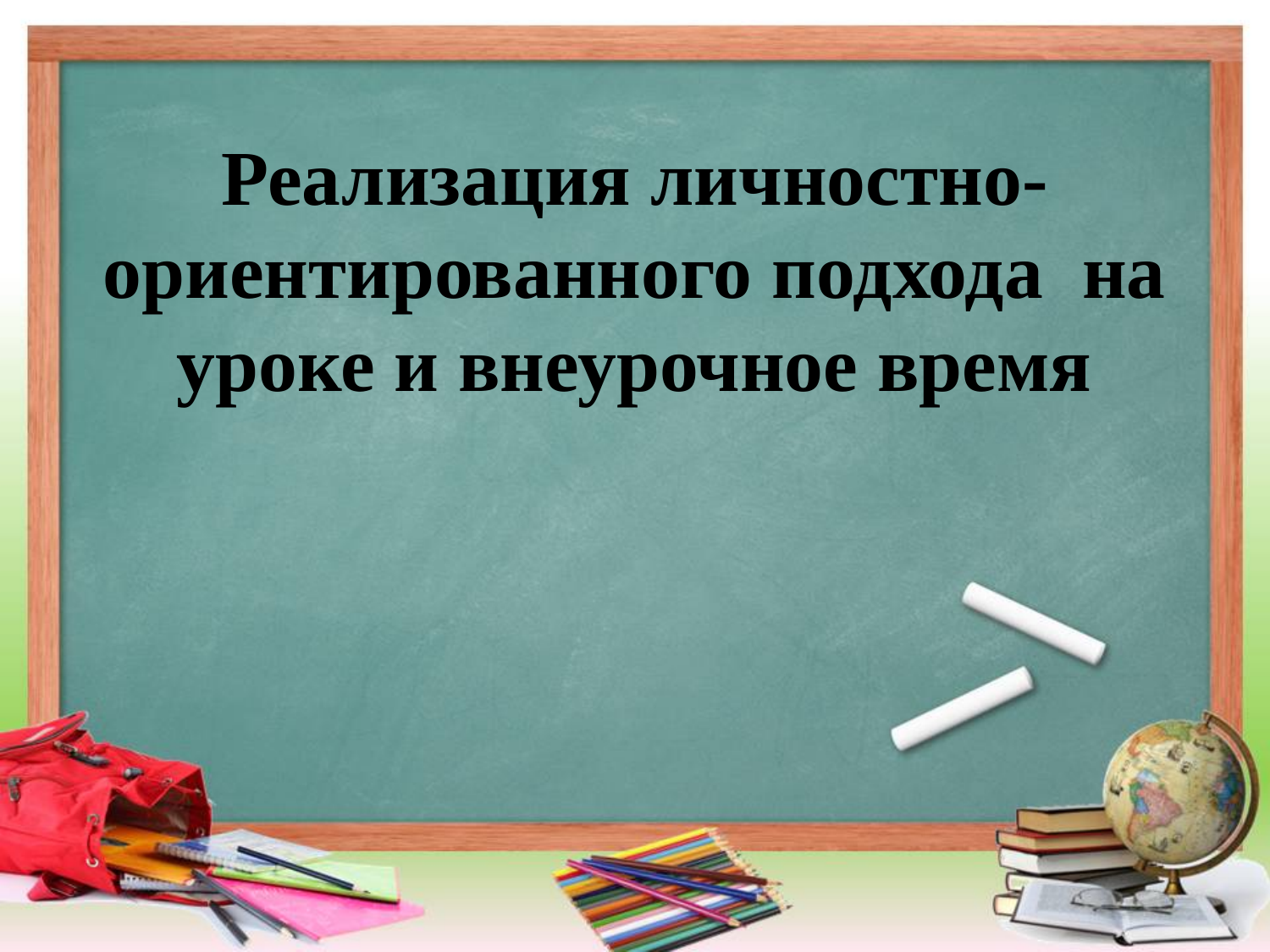

# Реализация личностно-ориентированного подхода  на уроке и внеурочное время